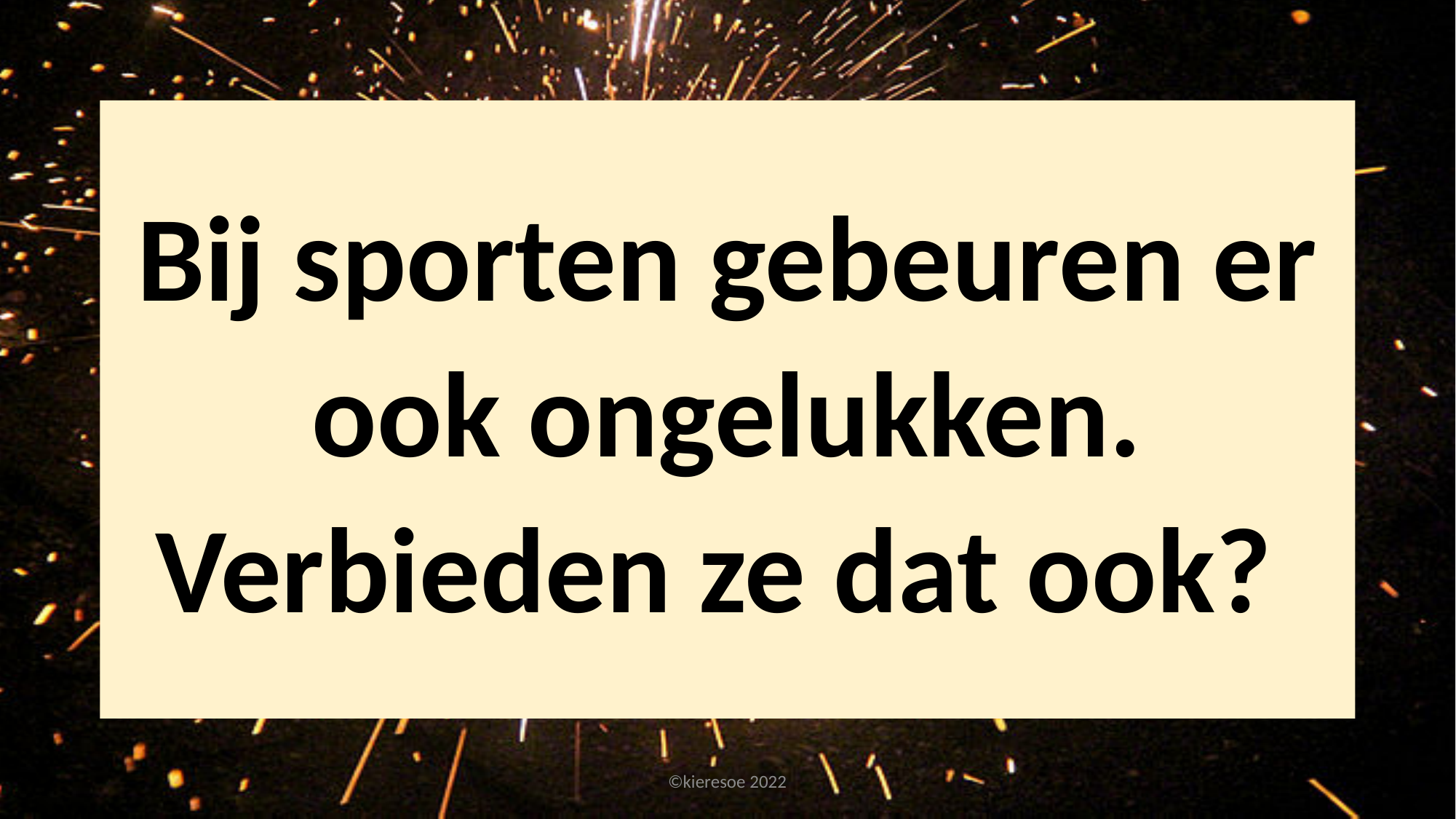

Bij sporten gebeuren er ook ongelukken. Verbieden ze dat ook?
©kieresoe 2022